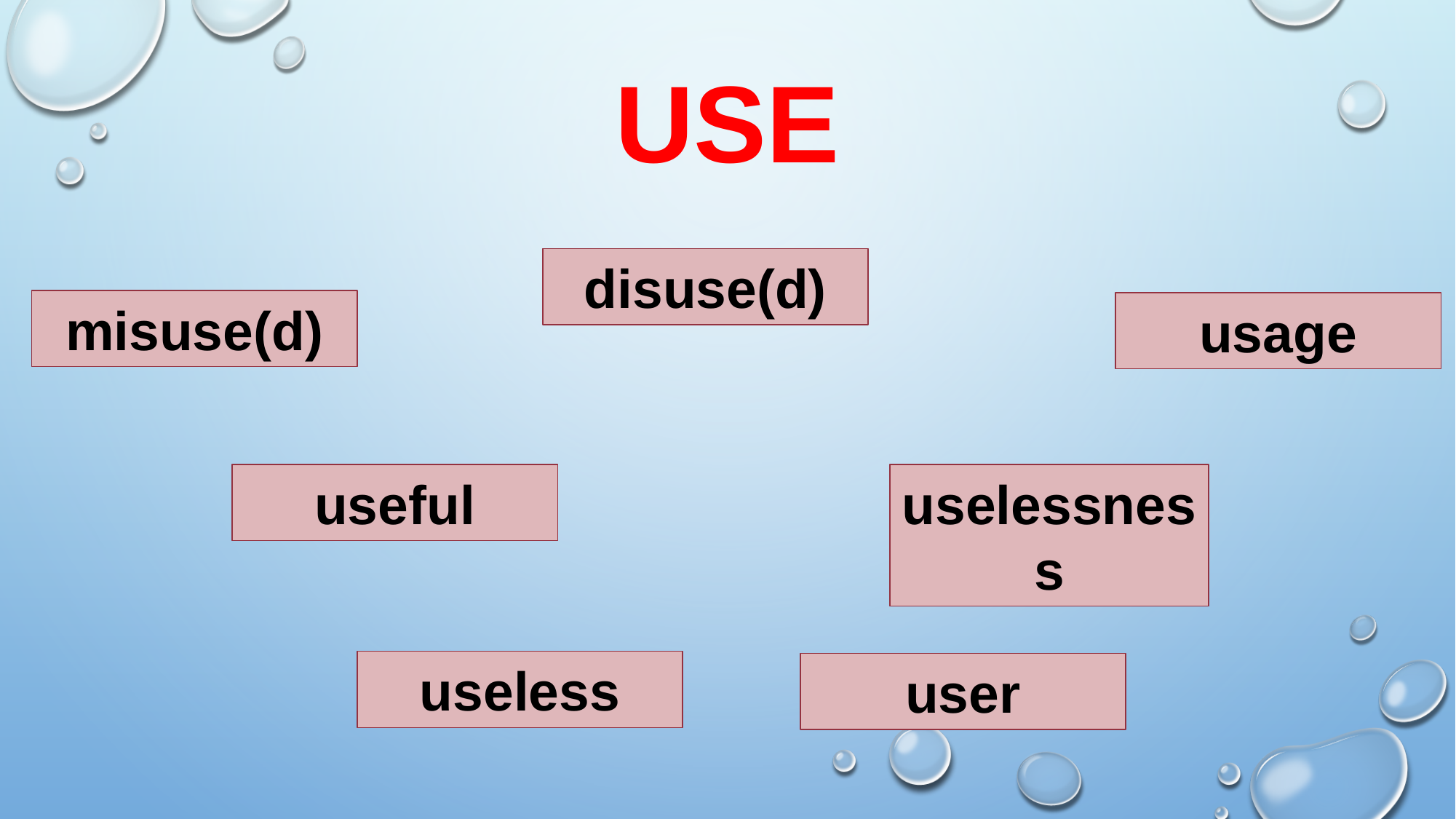

# use
disuse(d)
misuse(d)
usage
uselessness
useful
useless
user